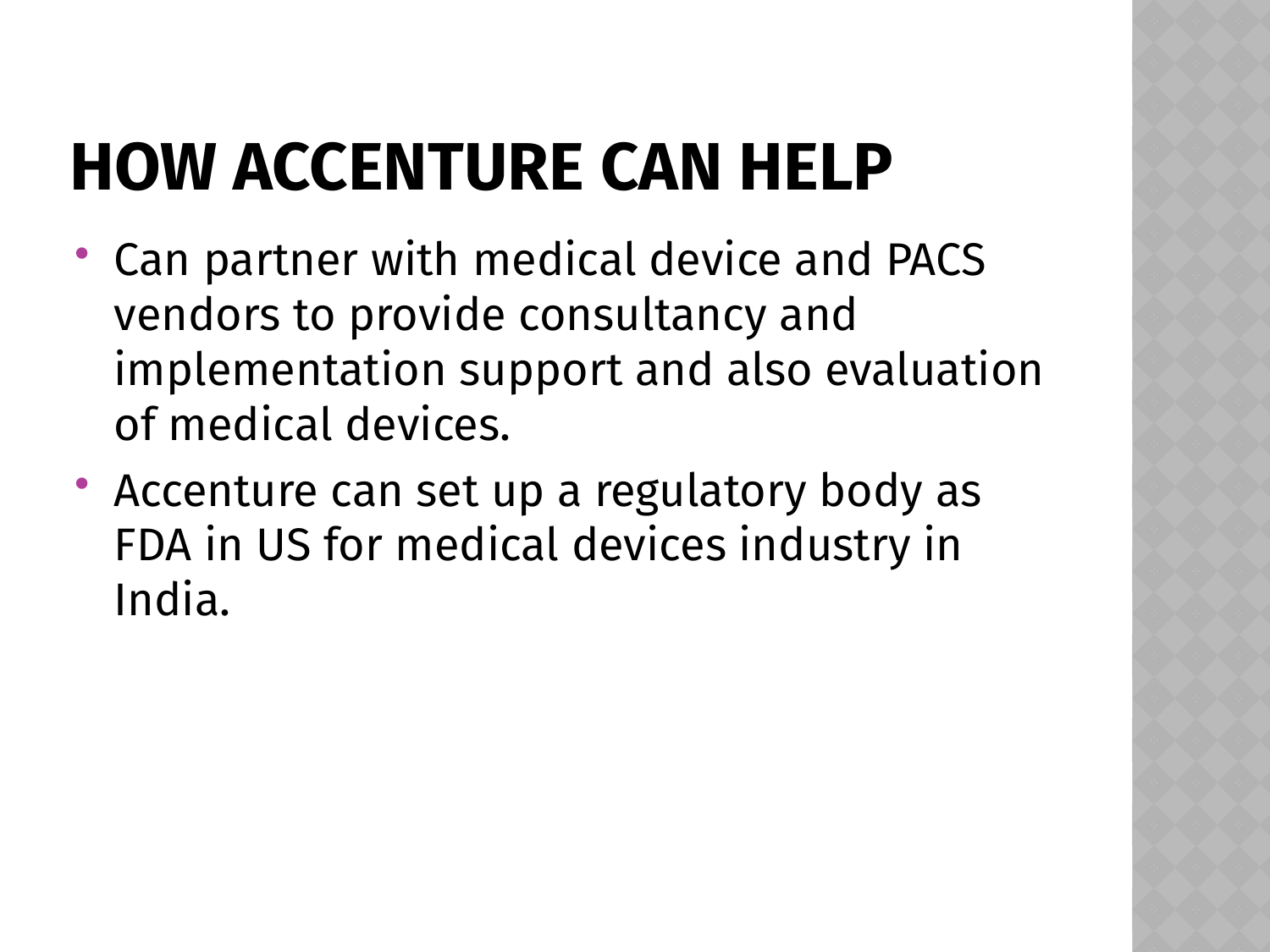

# How Accenture can help
Can partner with medical device and PACS vendors to provide consultancy and implementation support and also evaluation of medical devices.
Accenture can set up a regulatory body as FDA in US for medical devices industry in India.